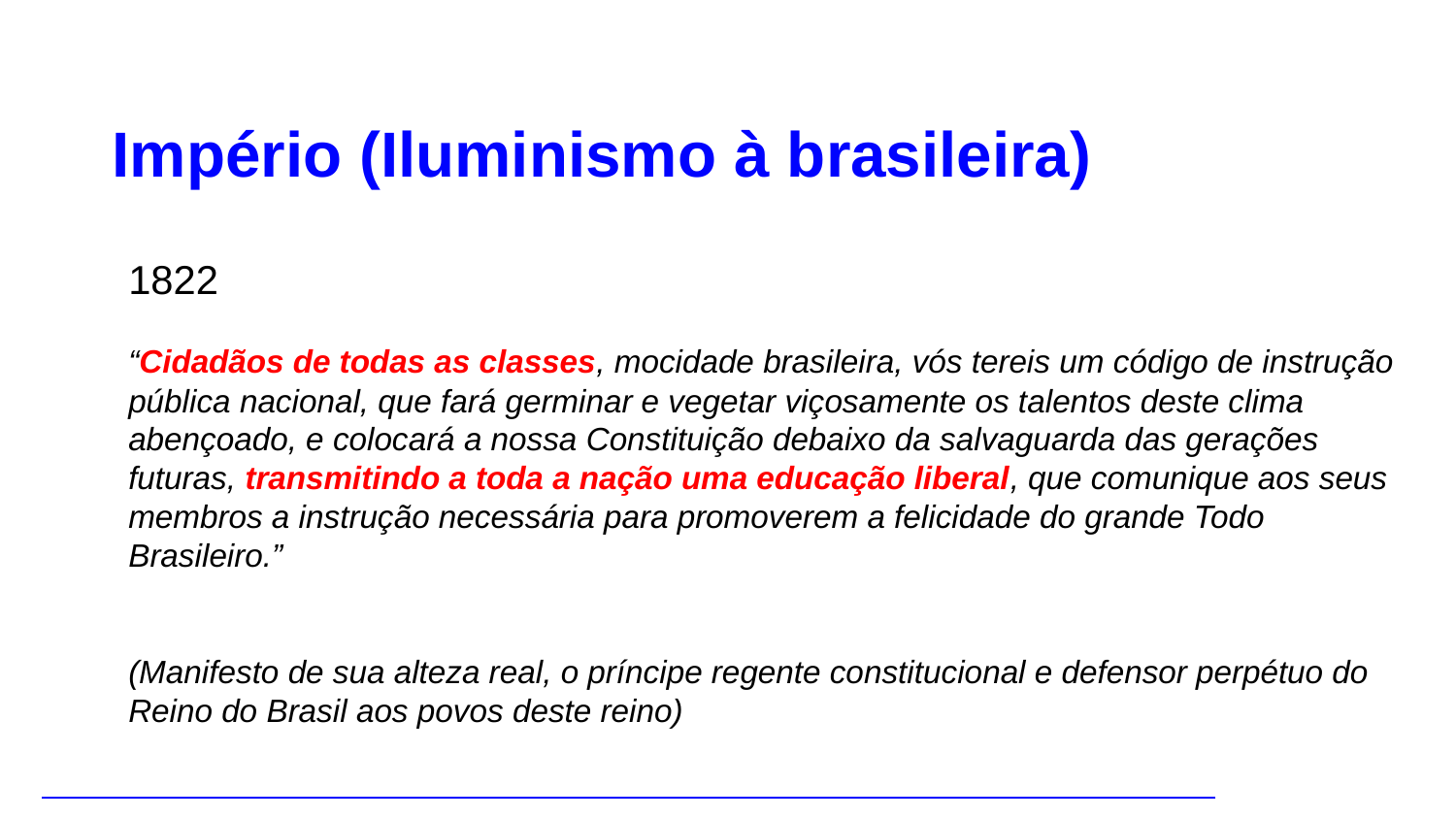

Império (Iluminismo à brasileira)
1822

“Cidadãos de todas as classes, mocidade brasileira, vós tereis um código de instrução pública nacional, que fará germinar e vegetar viçosamente os talentos deste clima abençoado, e colocará a nossa Constituição debaixo da salvaguarda das gerações futuras, transmitindo a toda a nação uma educação liberal, que comunique aos seus membros a instrução necessária para promoverem a felicidade do grande Todo Brasileiro.”

(Manifesto de sua alteza real, o príncipe regente constitucional e defensor perpétuo do Reino do Brasil aos povos deste reino)